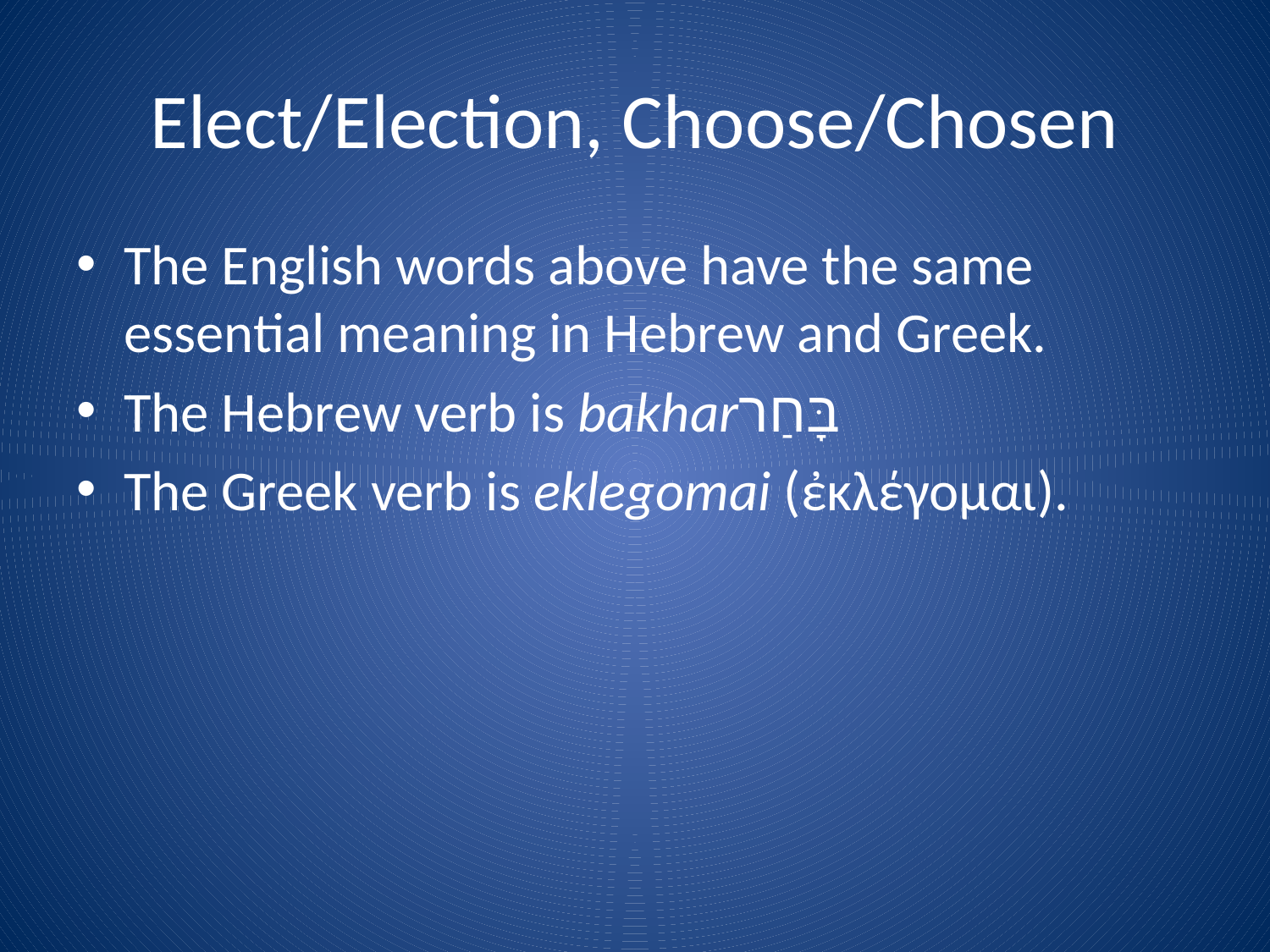

# Elect/Election, Choose/Chosen
The English words above have the same essential meaning in Hebrew and Greek.
The Hebrew verb is bakharבָּחַר
The Greek verb is eklegomai (ἐκλέγομαι).